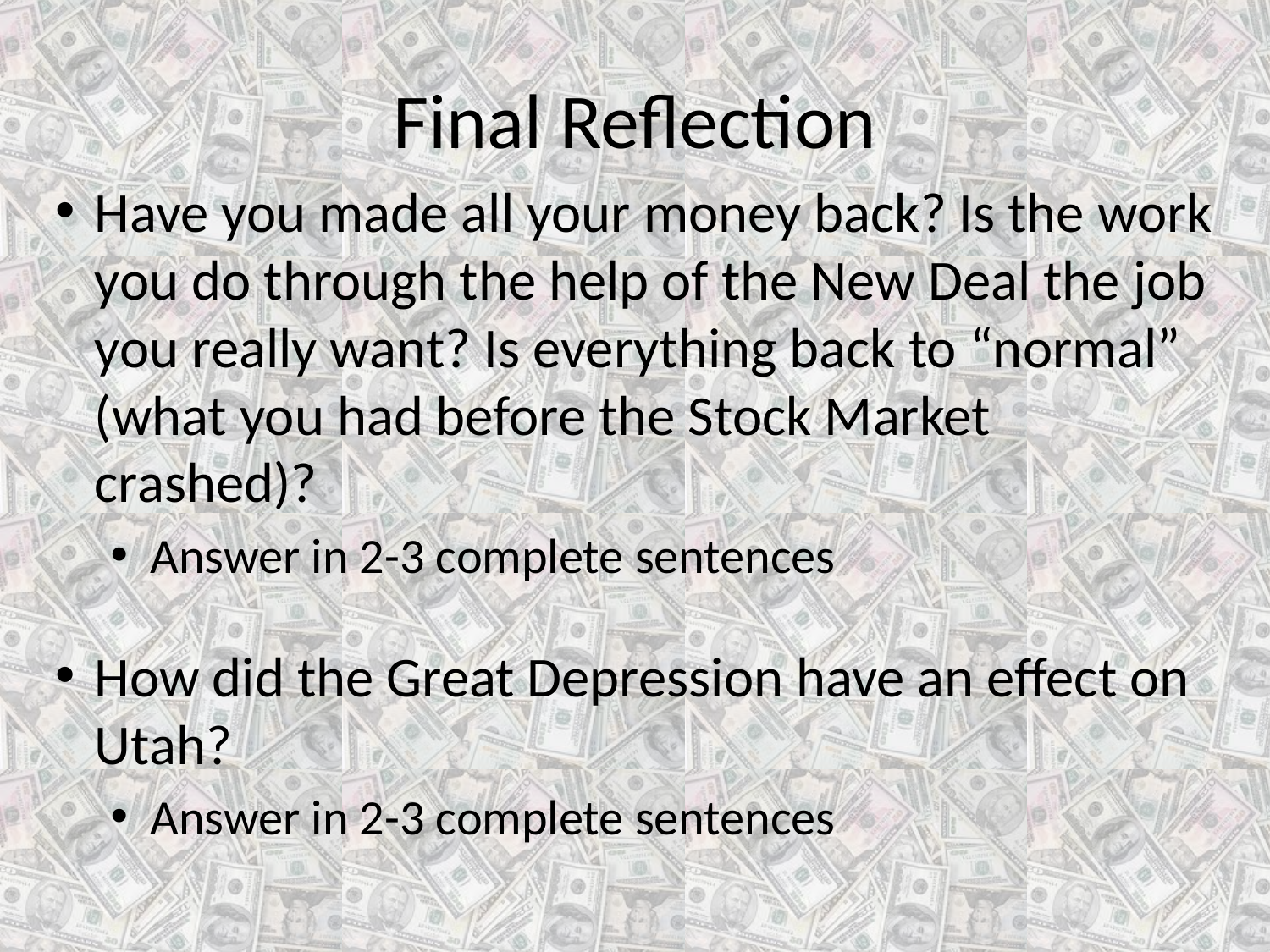

# Final Reflection
Have you made all your money back? Is the work you do through the help of the New Deal the job you really want? Is everything back to “normal” (what you had before the Stock Market crashed)?
Answer in 2-3 complete sentences

How did the Great Depression have an effect on Utah?
Answer in 2-3 complete sentences